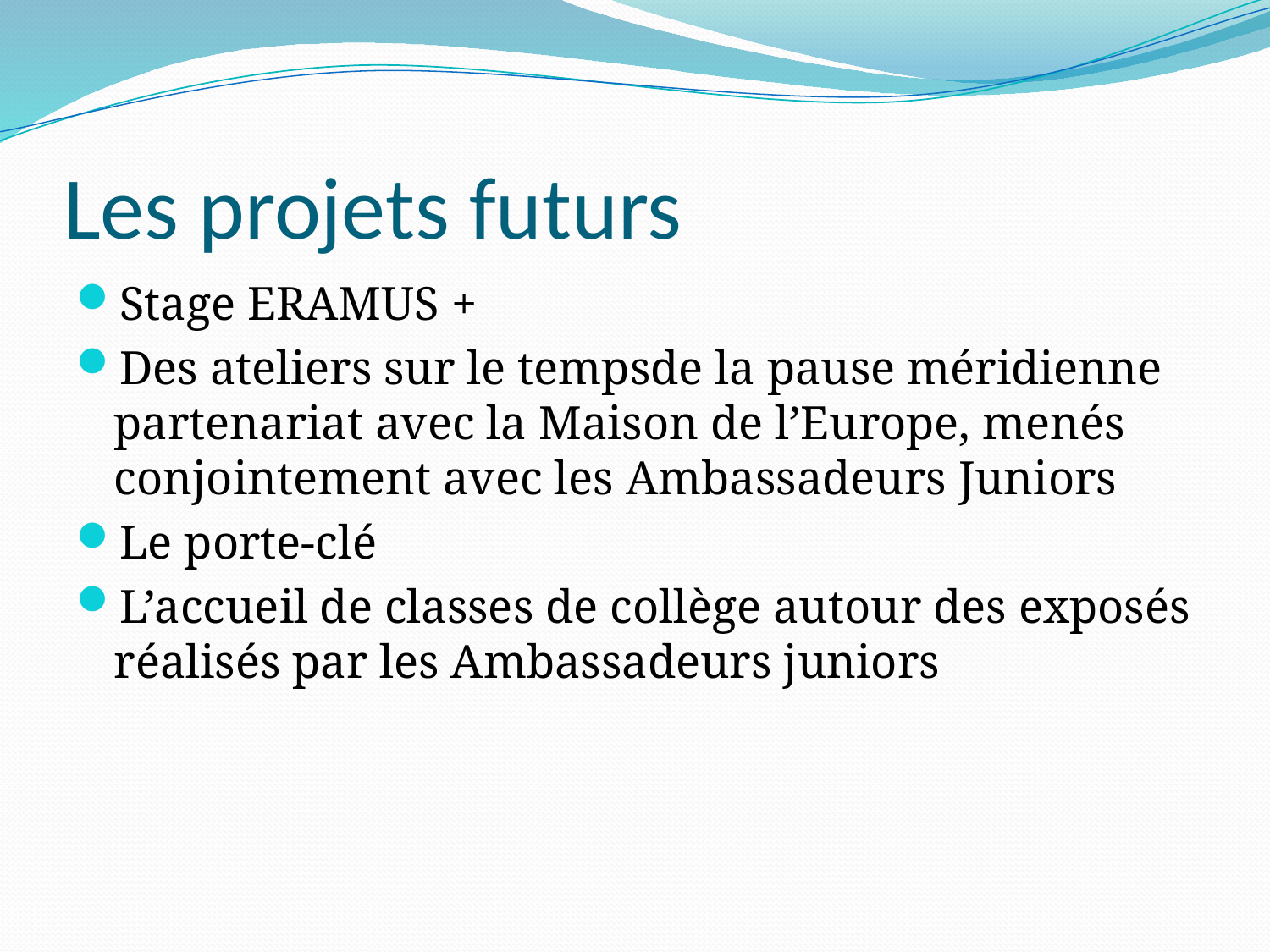

# Les projets futurs
Stage ERAMUS +
Des ateliers sur le tempsde la pause méridienne partenariat avec la Maison de l’Europe, menés conjointement avec les Ambassadeurs Juniors
Le porte-clé
L’accueil de classes de collège autour des exposés réalisés par les Ambassadeurs juniors